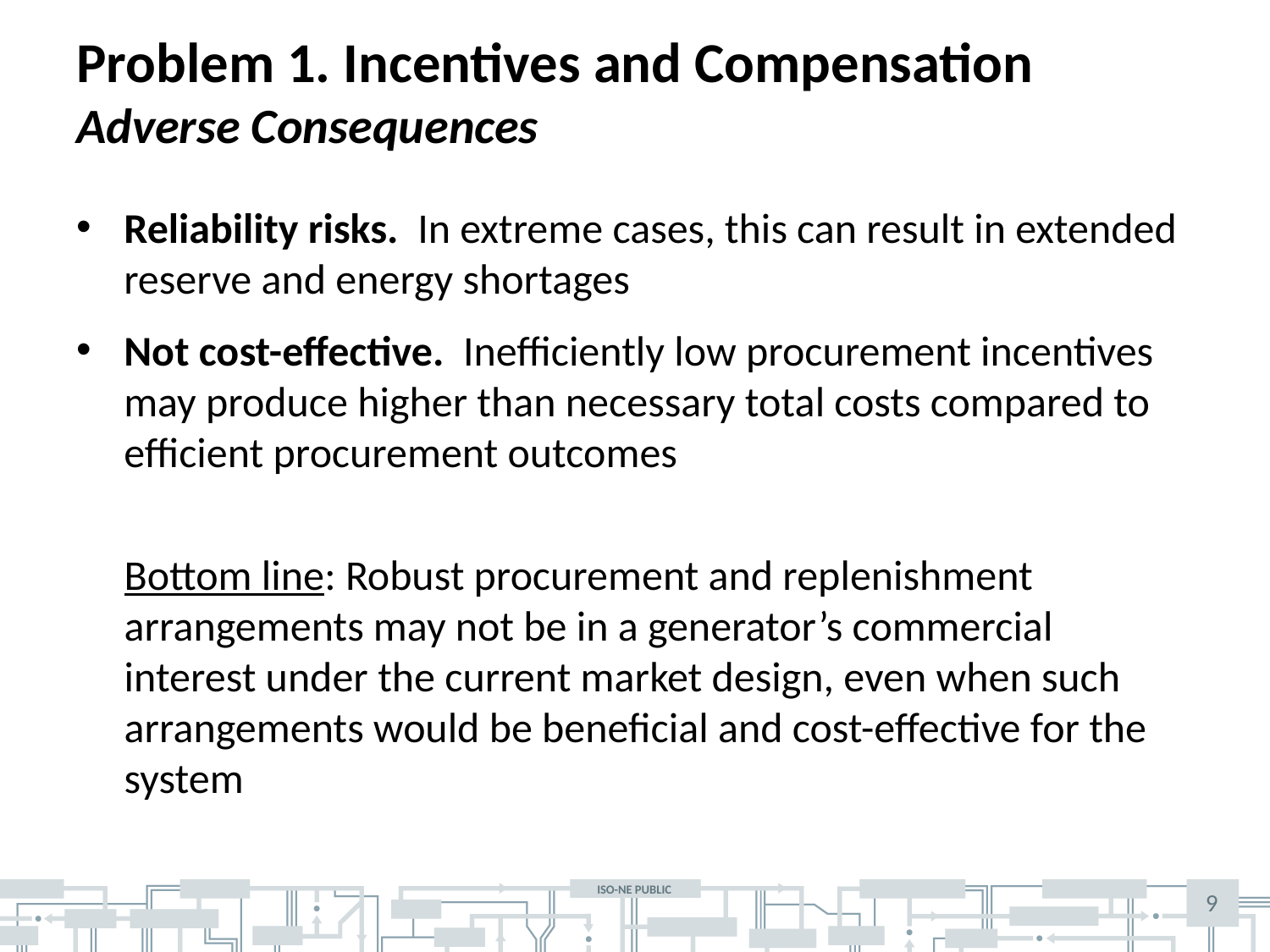

# Problem 1. Incentives and Compensation Adverse Consequences
Reliability risks.  In extreme cases, this can result in extended reserve and energy shortages
Not cost-effective.  Inefficiently low procurement incentives may produce higher than necessary total costs compared to efficient procurement outcomes
Bottom line: Robust procurement and replenishment arrangements may not be in a generator’s commercial interest under the current market design, even when such arrangements would be beneficial and cost-effective for the system

9